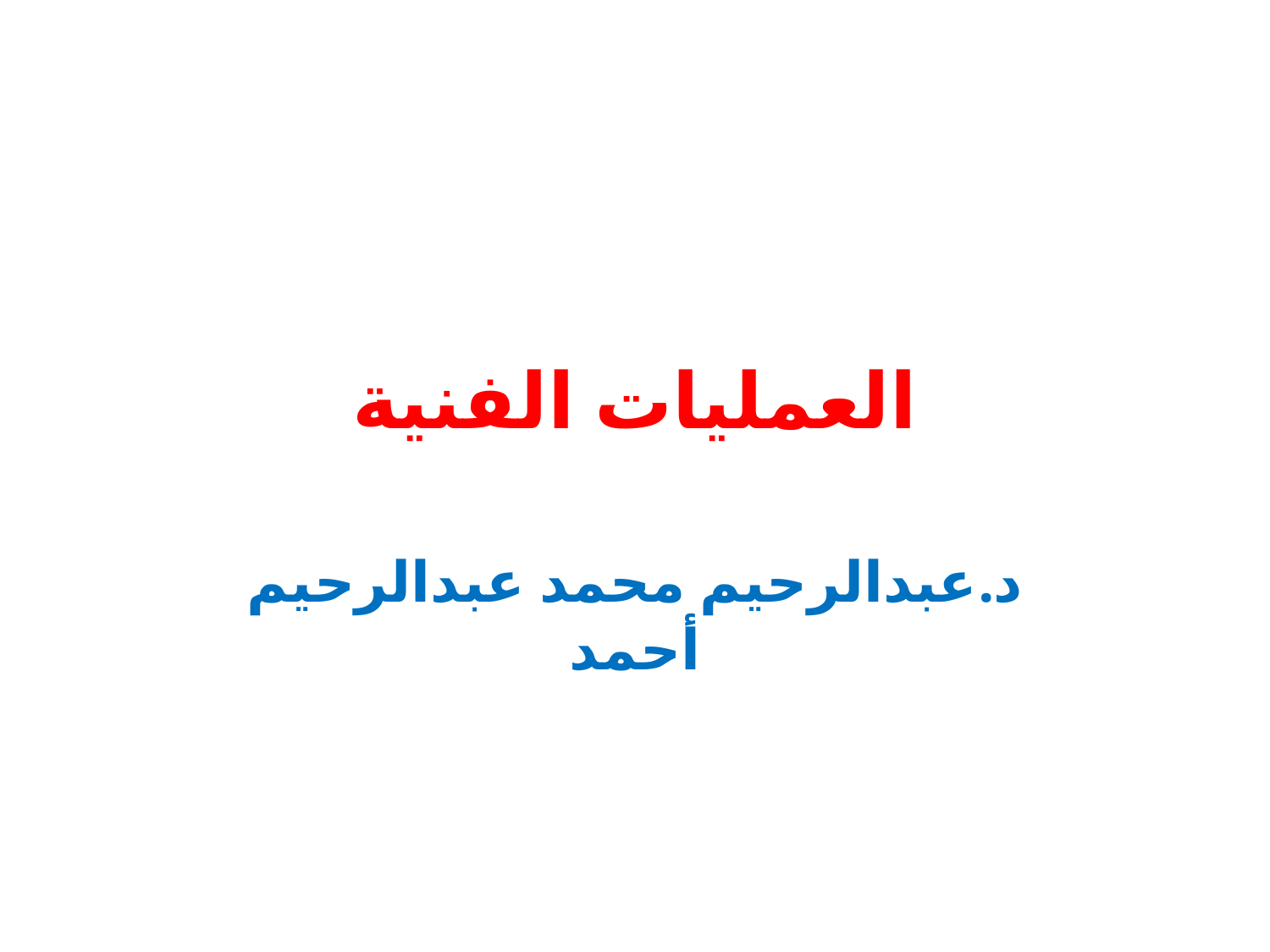

# العمليات الفنية
د.عبدالرحيم محمد عبدالرحيم أحمد